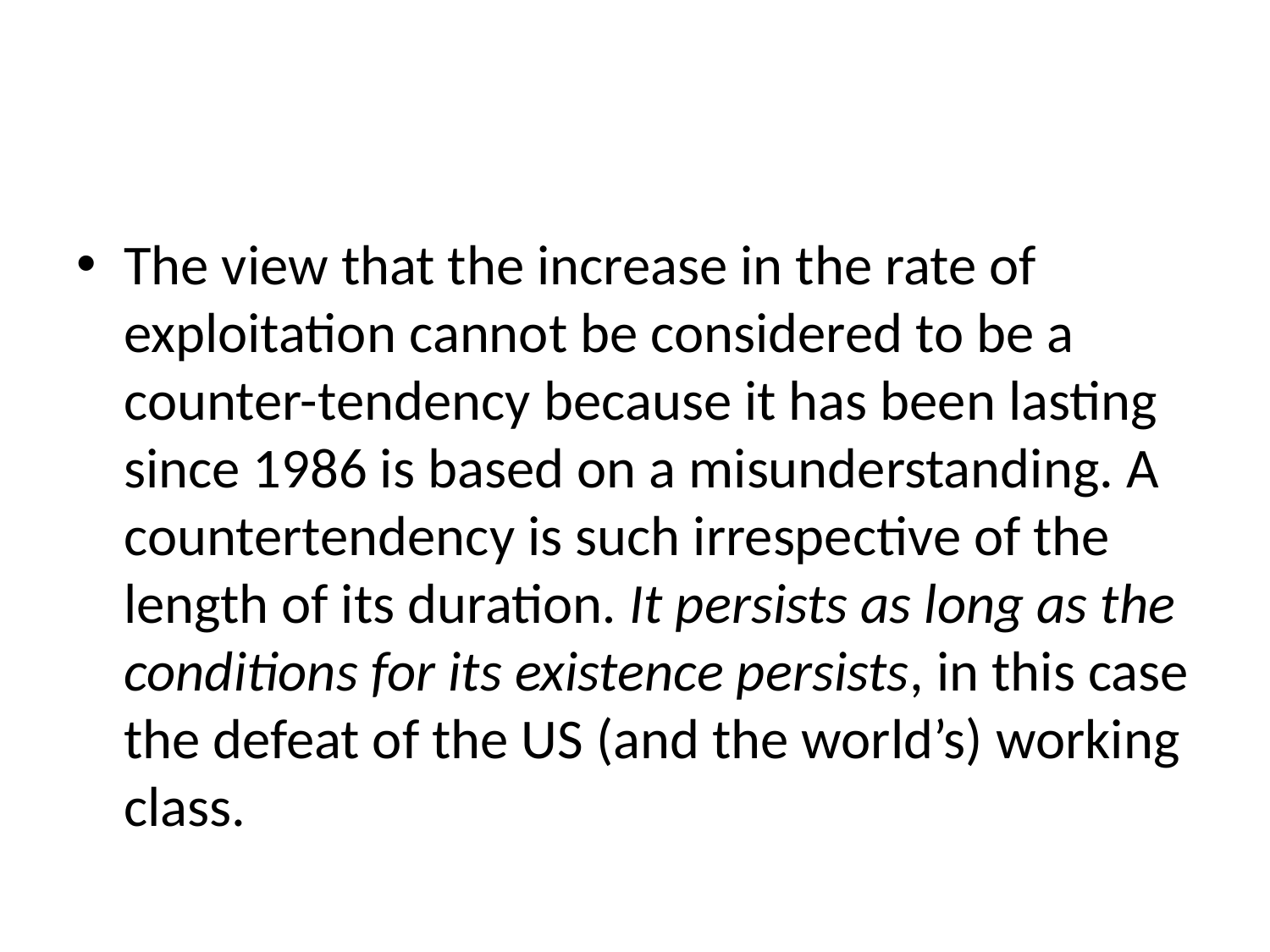

#
The view that the increase in the rate of exploitation cannot be considered to be a counter-tendency because it has been lasting since 1986 is based on a misunderstanding. A countertendency is such irrespective of the length of its duration. It persists as long as the conditions for its existence persists, in this case the defeat of the US (and the world’s) working class.